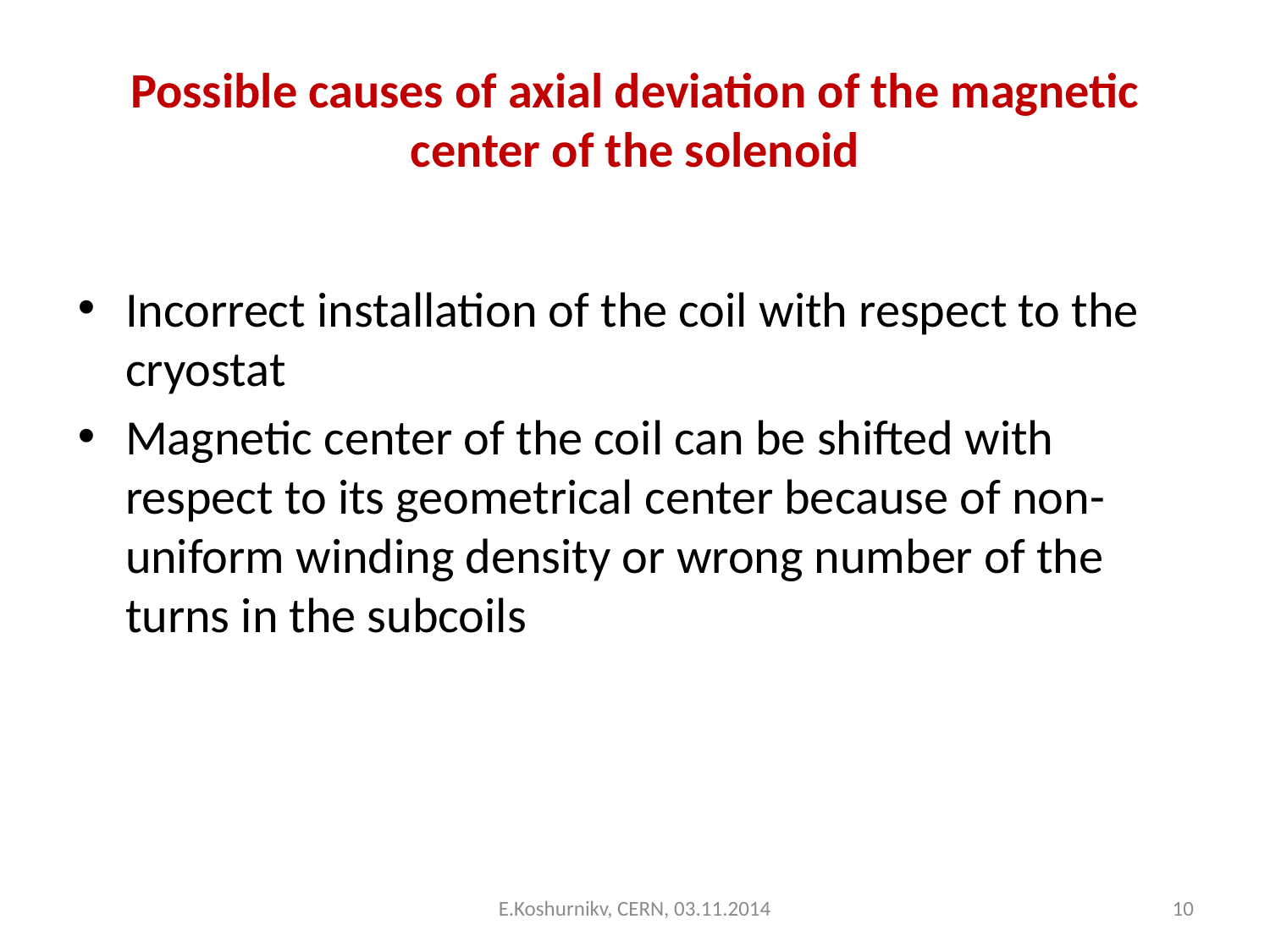

# Possible causes of axial deviation of the magnetic center of the solenoid
Incorrect installation of the coil with respect to the cryostat
Magnetic center of the coil can be shifted with respect to its geometrical center because of non-uniform winding density or wrong number of the turns in the subcoils

E.Koshurnikv, CERN, 03.11.2014
10